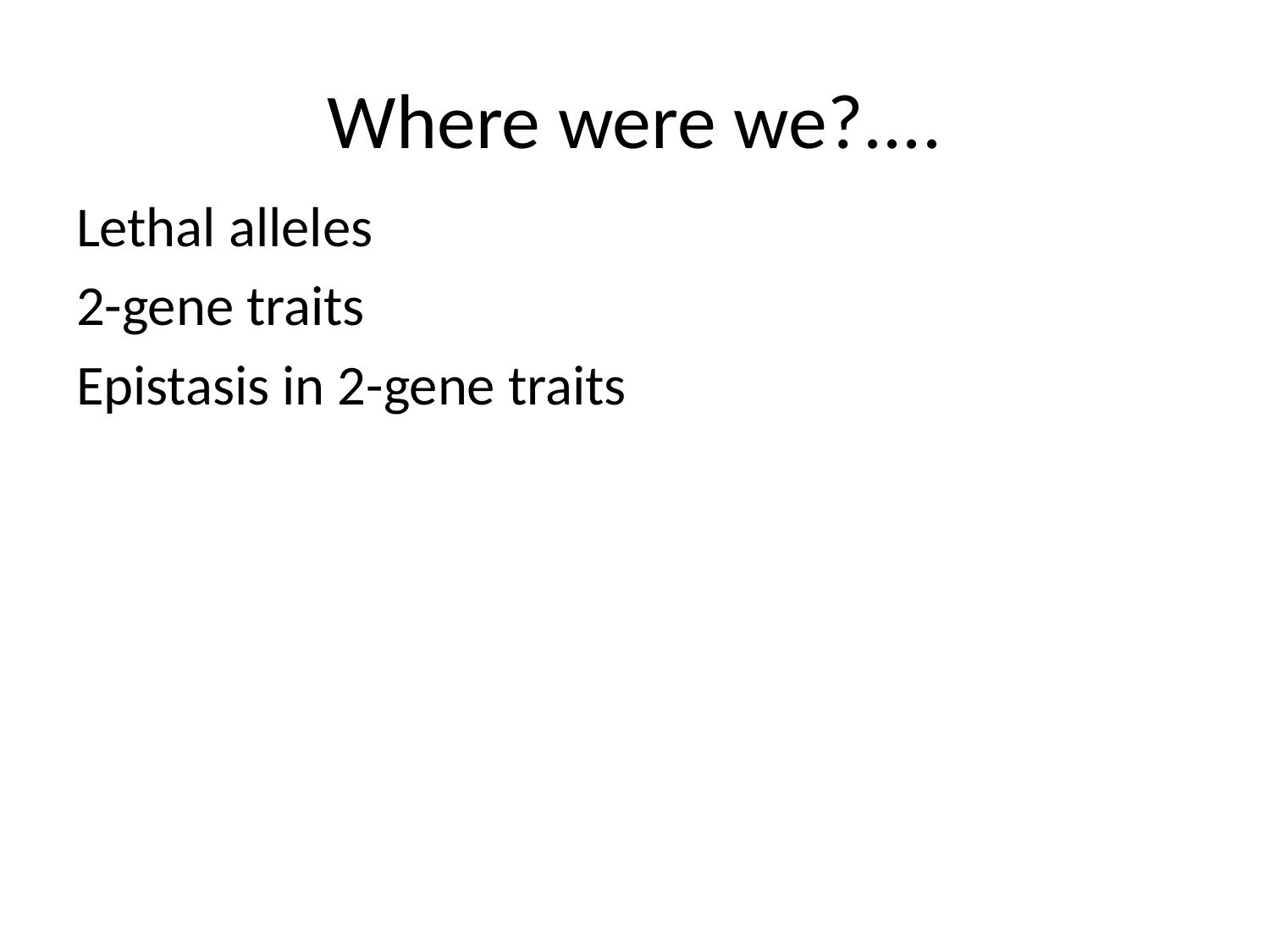

# Where were we?....
Lethal alleles
2-gene traits
Epistasis in 2-gene traits